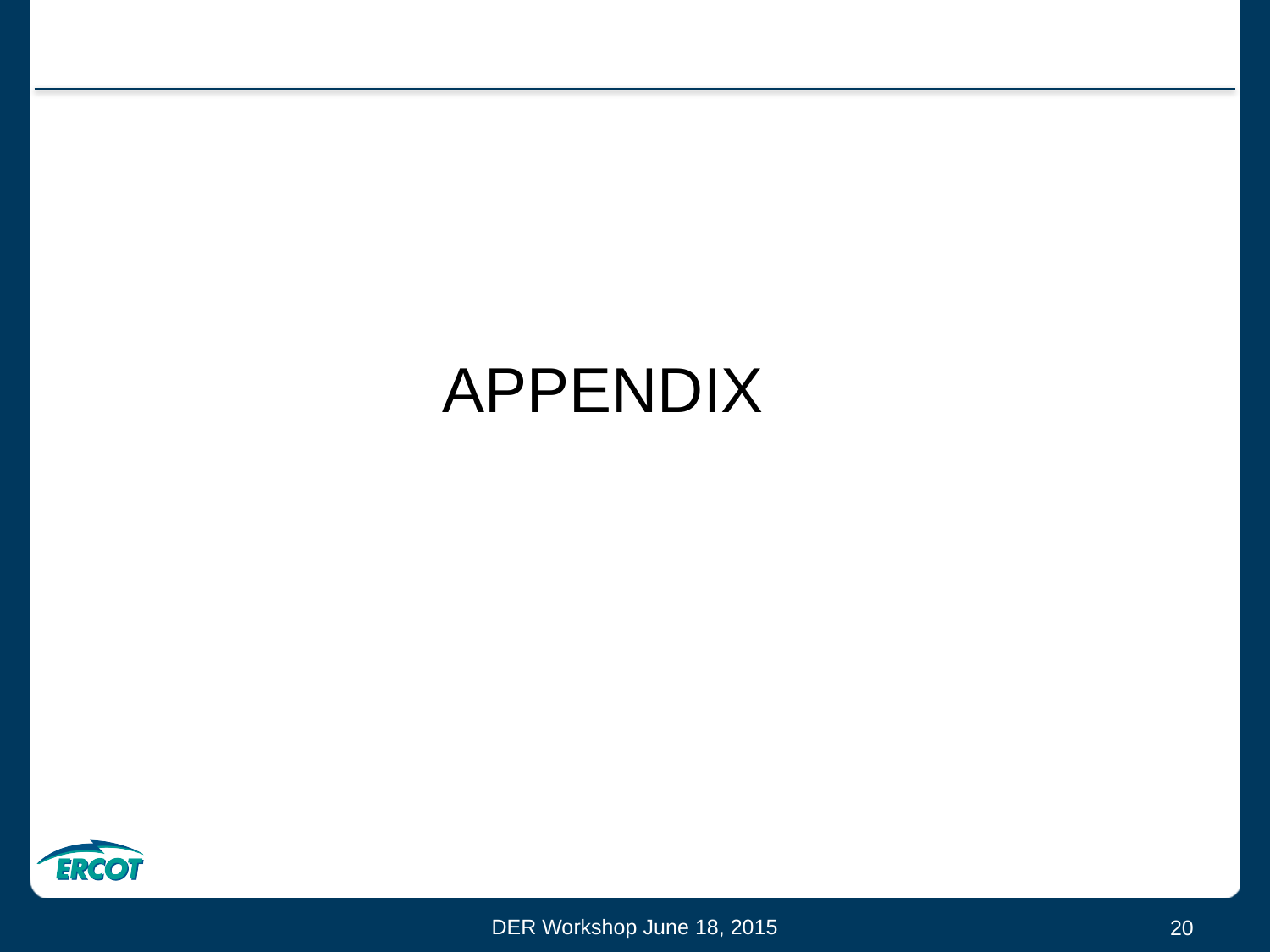

APPENDIX

DER Workshop June 18, 2015
20